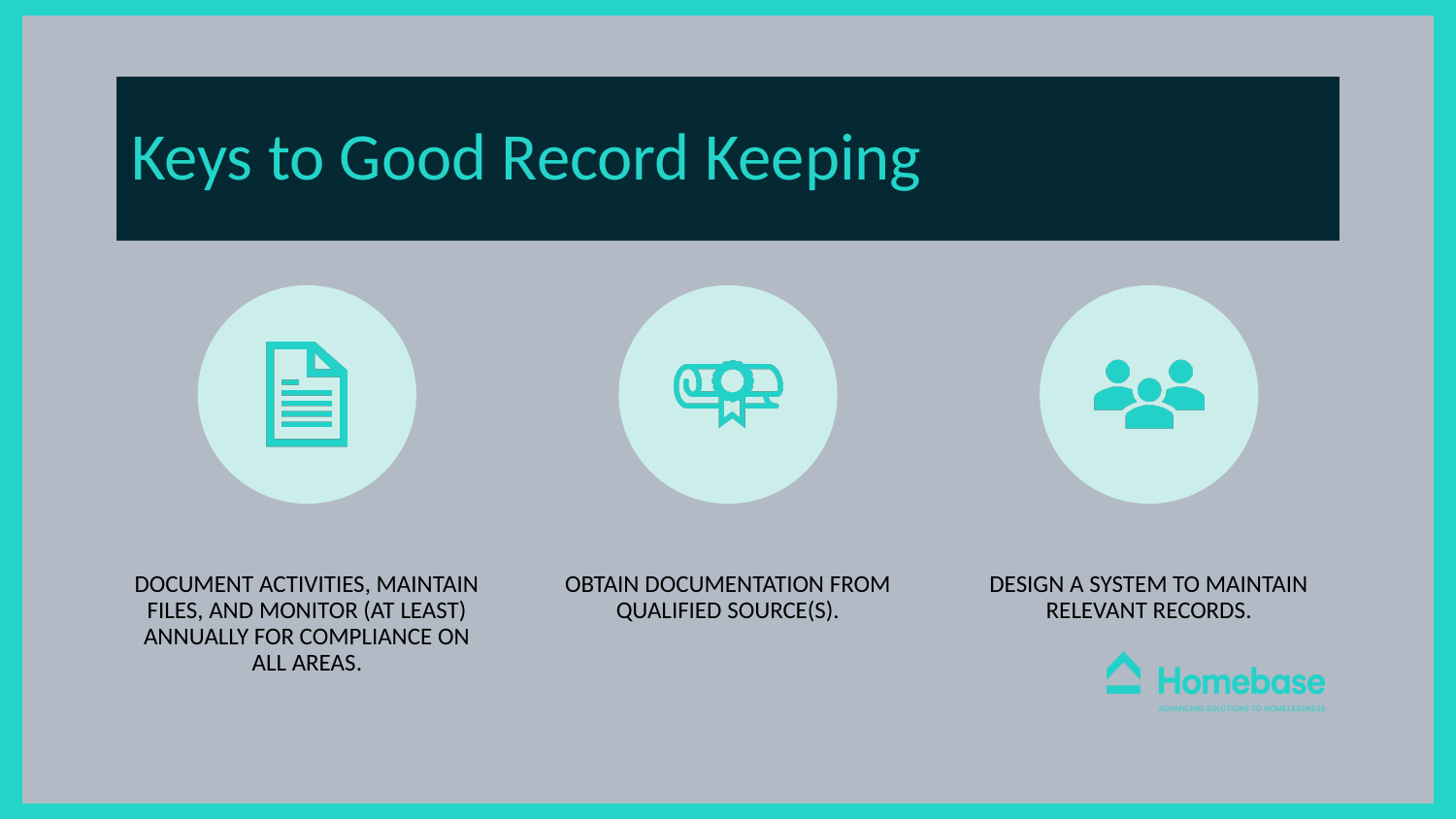

# Keys to Good Record Keeping
Document activities, maintain files, and monitor (at least) annually for compliance on all areas.
Obtain documentation from qualified source(s).
Design a system to maintain relevant records.